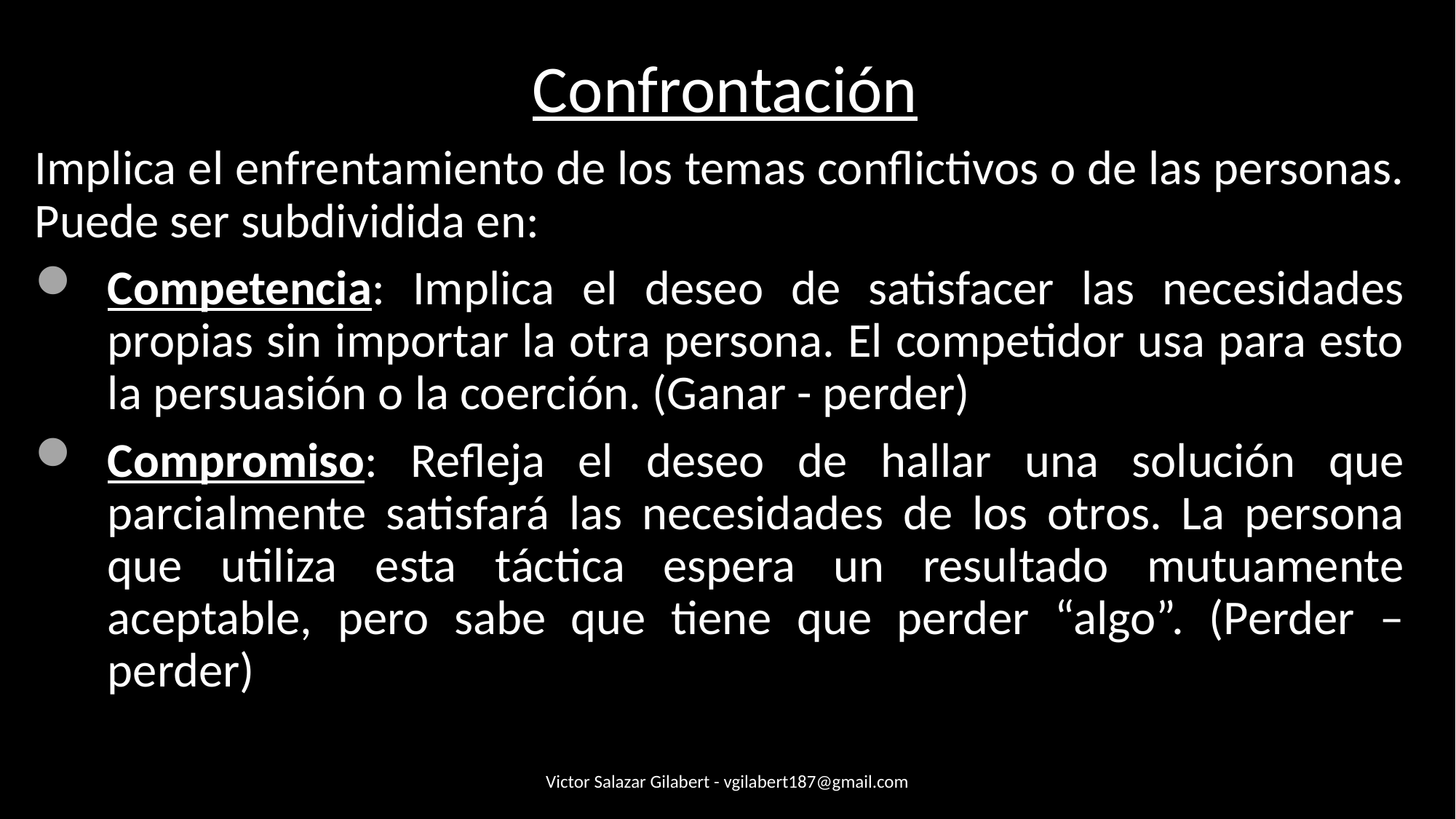

# Confrontación
Implica el enfrentamiento de los temas conflictivos o de las personas. Puede ser subdividida en:
Competencia: Implica el deseo de satisfacer las necesidades propias sin importar la otra persona. El competidor usa para esto la persuasión o la coerción. (Ganar - perder)
Compromiso: Refleja el deseo de hallar una solución que parcialmente satisfará las necesidades de los otros. La persona que utiliza esta táctica espera un resultado mutuamente aceptable, pero sabe que tiene que perder “algo”. (Perder – perder)

Victor Salazar Gilabert - vgilabert187@gmail.com